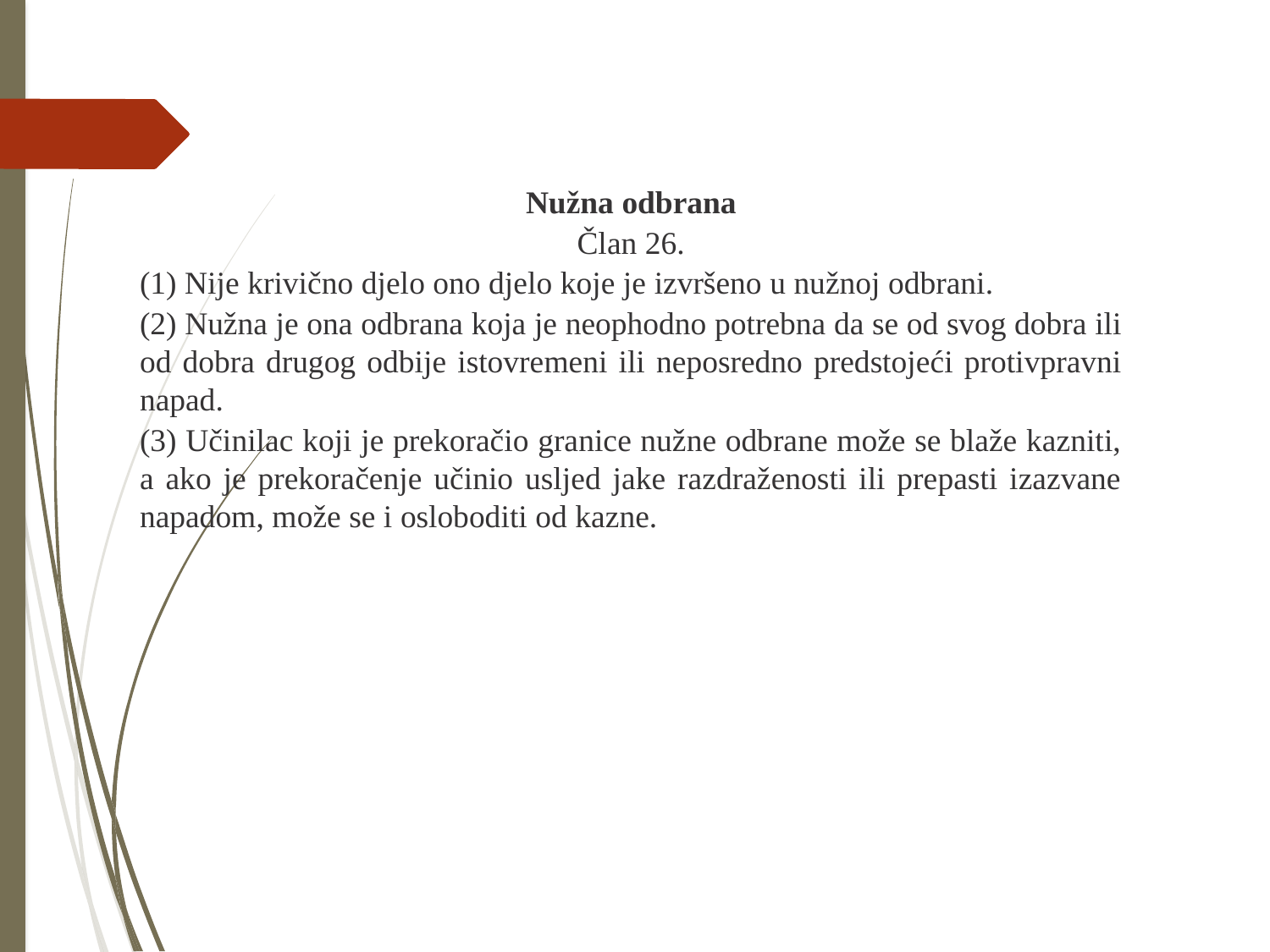

Nužna odbrana
Član 26.
(1) Nije krivično djelo ono djelo koje je izvršeno u nužnoj odbrani.
(2) Nužna je ona odbrana koja je neophodno potrebna da se od svog dobra ili od dobra drugog odbije istovremeni ili neposredno predstojeći protivpravni napad.
(3) Učinilac koji je prekoračio granice nužne odbrane može se blaže kazniti, a ako je prekoračenje učinio usljed jake razdraženosti ili prepasti izazvane napadom, može se i osloboditi od kazne.